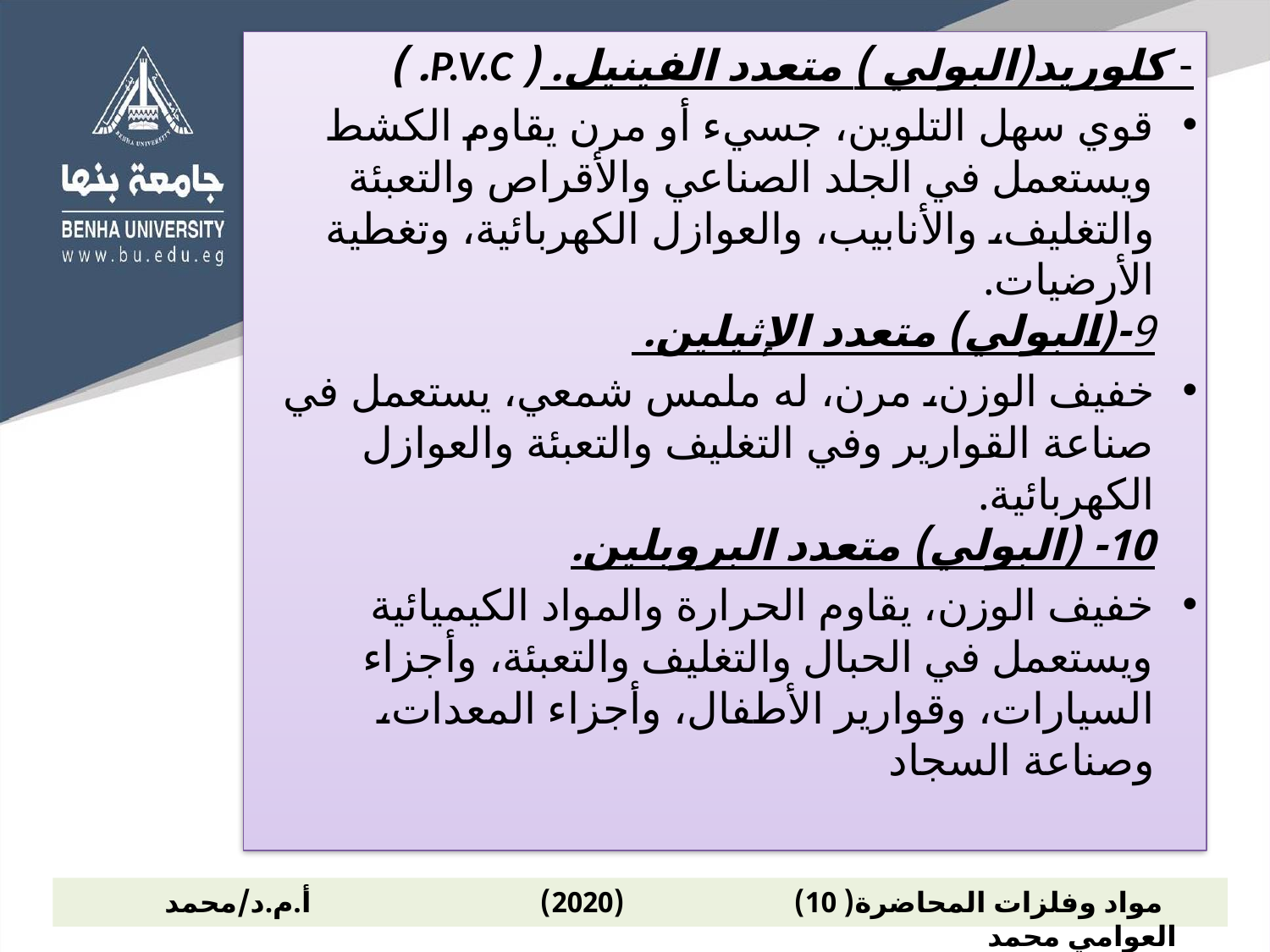

- كلوريد(البولي ) متعدد الفينيل. ( P.V.C. )
قوي سهل التلوين، جسيء أو مرن يقاوم الكشط ويستعمل في الجلد الصناعي والأقراص والتعبئة والتغليف، والأنابيب، والعوازل الكهربائية، وتغطية الأرضيات.
9-(البولي) متعدد الإثيلين.
خفيف الوزن، مرن، له ملمس شمعي، يستعمل في صناعة القوارير وفي التغليف والتعبئة والعوازل الكهربائية.
10- (البولي) متعدد البروبلين.
خفيف الوزن، يقاوم الحرارة والمواد الكيميائية ويستعمل في الحبال والتغليف والتعبئة، وأجزاء السيارات، وقوارير الأطفال، وأجزاء المعدات، وصناعة السجاد
       مواد وفلزات المحاضرة( 10)                       (2020)                               أ.م.د/محمد العوامي محمد